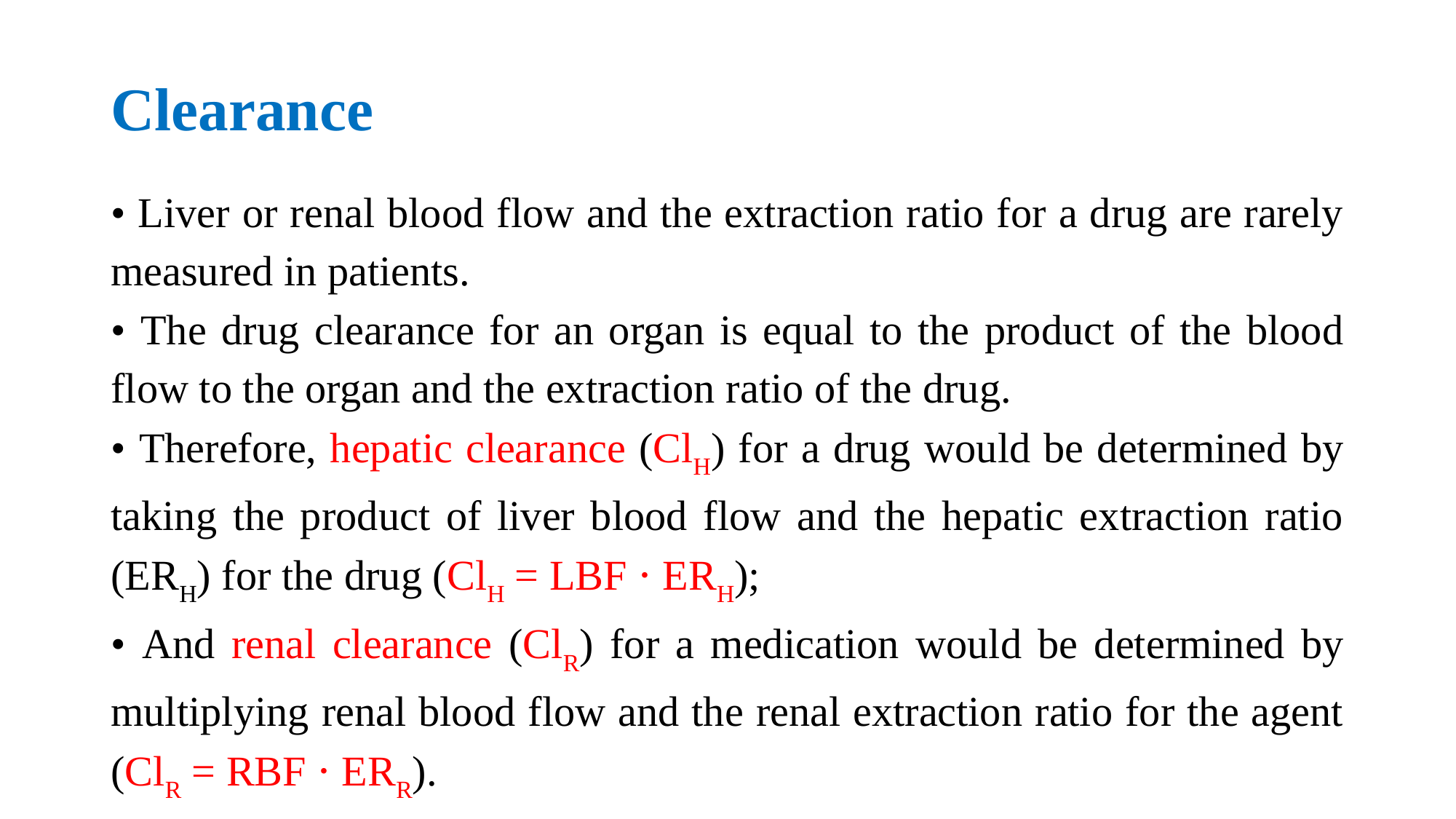

# Clearance
• Liver or renal blood flow and the extraction ratio for a drug are rarely measured in patients.
• The drug clearance for an organ is equal to the product of the blood flow to the organ and the extraction ratio of the drug.
• Therefore, hepatic clearance (ClH) for a drug would be determined by taking the product of liver blood flow and the hepatic extraction ratio (ERH) for the drug (ClH = LBF ⋅ ERH);
• And renal clearance (ClR) for a medication would be determined by multiplying renal blood flow and the renal extraction ratio for the agent (ClR = RBF ⋅ ERR).